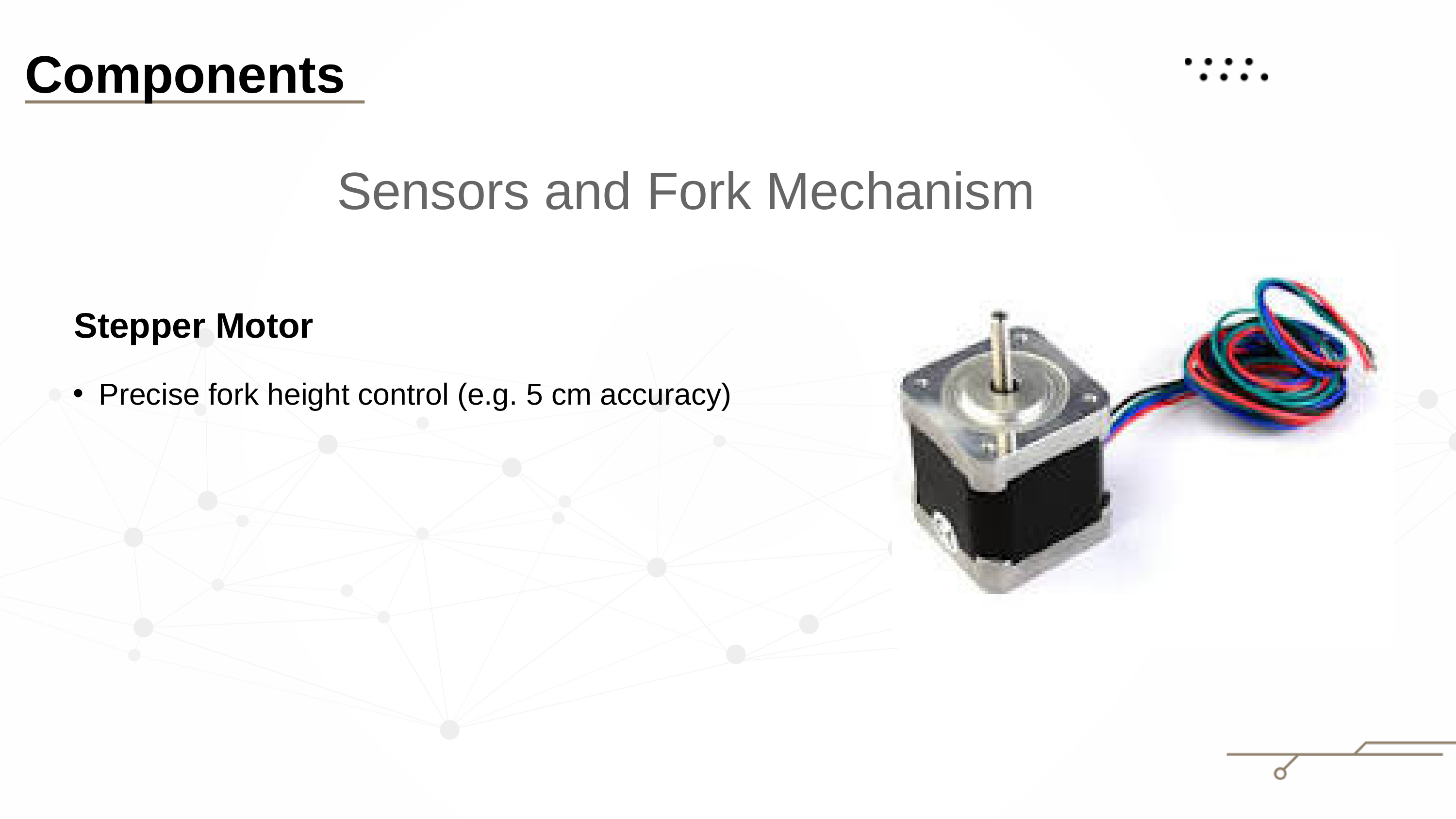

Components

Sensors and Fork Mechanism

Stepper Motor
Precise fork height control (e.g. 5 cm accuracy)